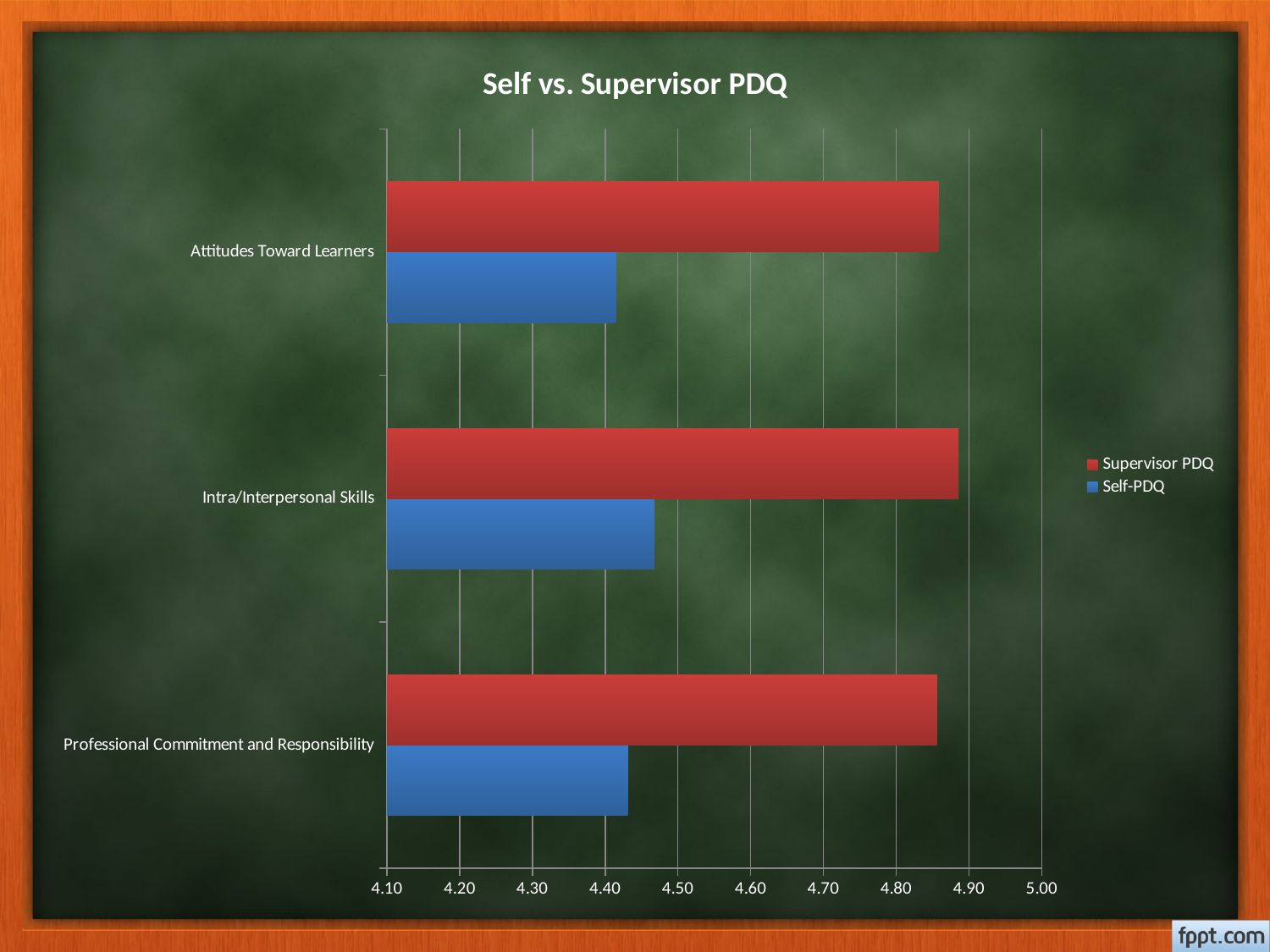

### Chart: Self vs. Supervisor PDQ

| Category | Self-PDQ | Supervisor PDQ |
|---|---|---|
| Professional Commitment and Responsibility | 4.43138442896092 | 4.856054836252855 |
| Intra/Interpersonal Skills | 4.467788117394416 | 4.885851607089215 |
| Attitudes Toward Learners | 4.415354330708661 | 4.858085808580856 |